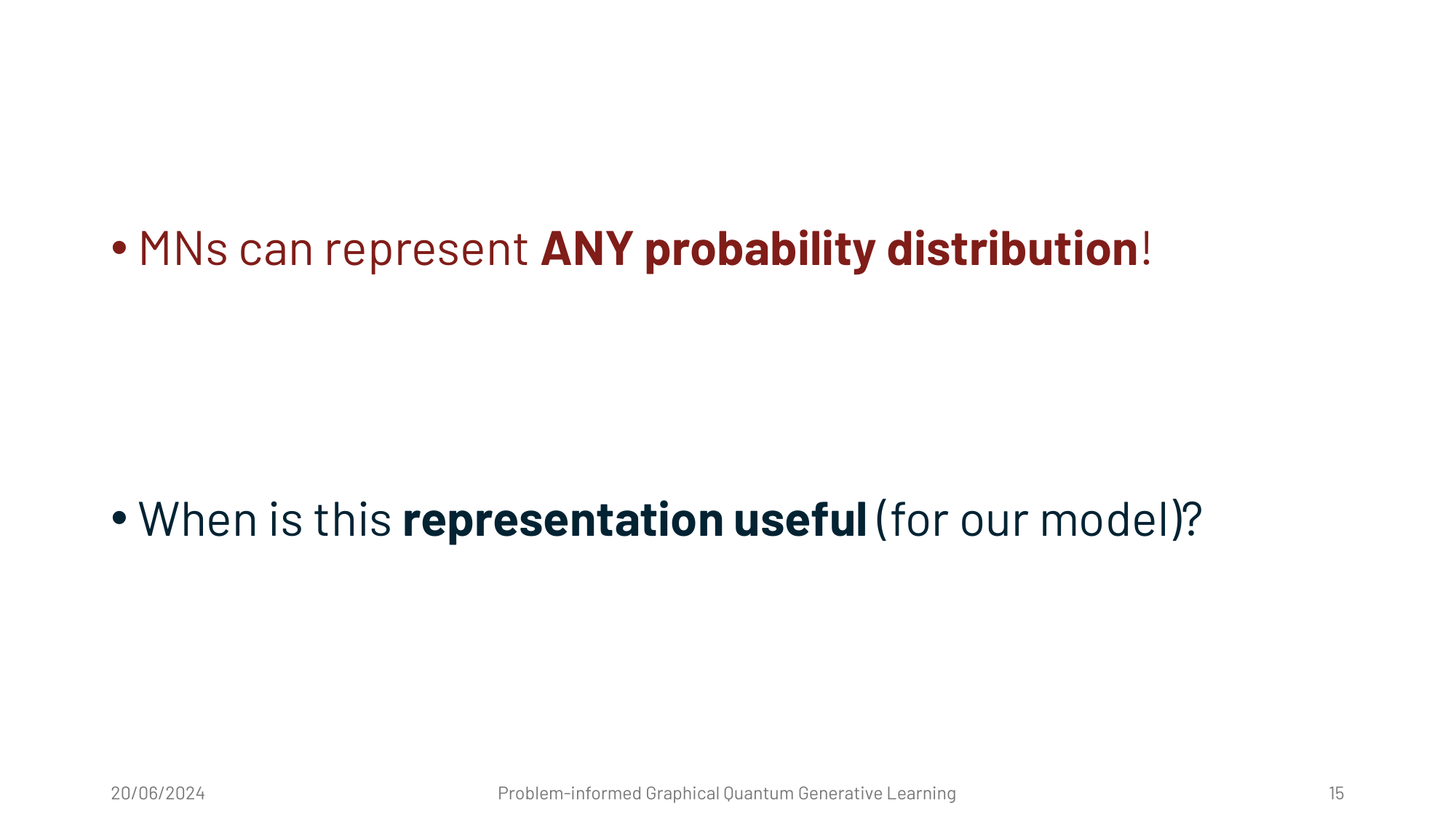

MNs can represent ANY probability distribution!

When is this representation useful (for our model)?
15
20/06/2024
Problem-informed Graphical Quantum Generative Learning